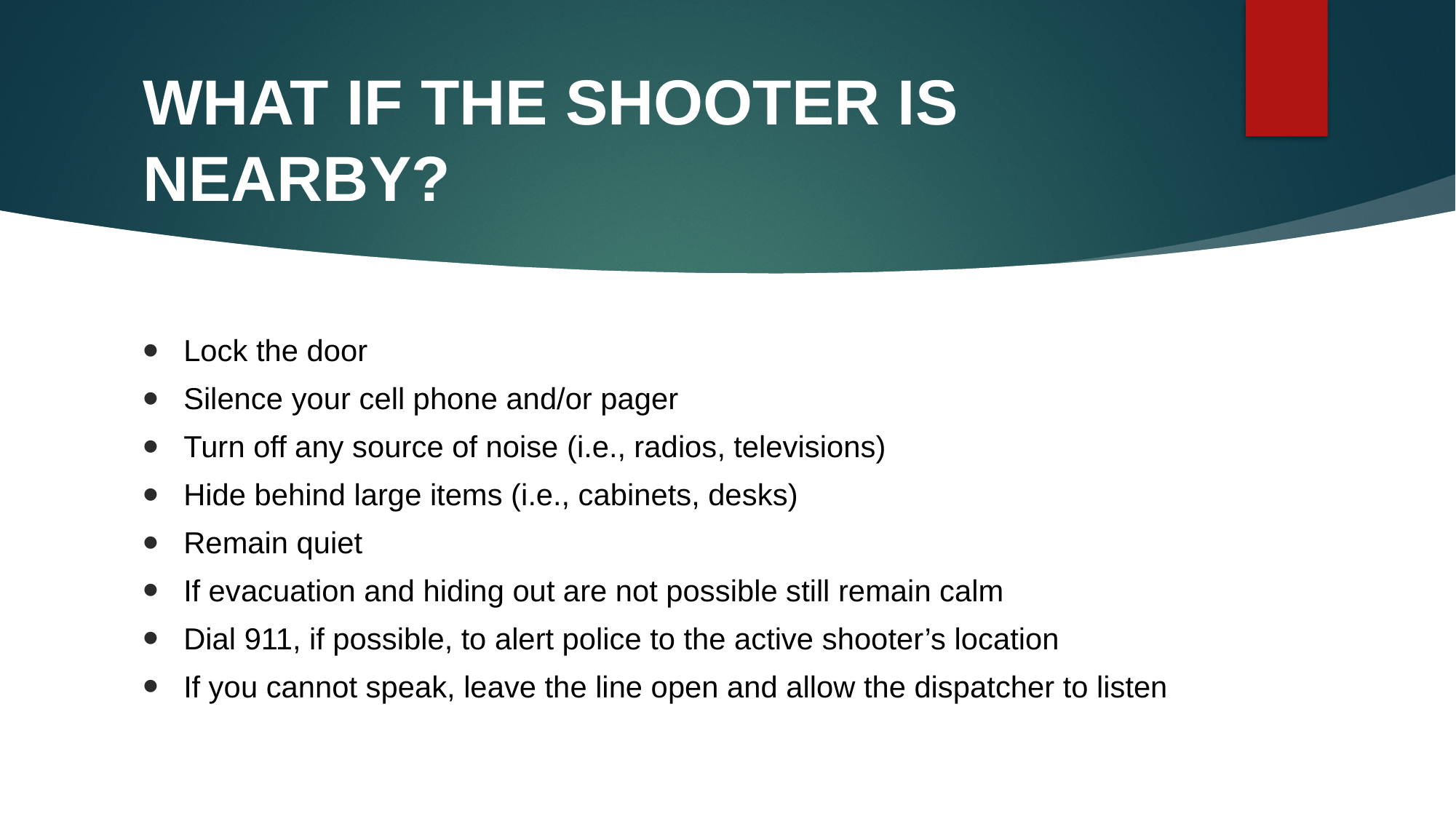

# WHAT IF THE SHOOTER IS NEARBY?

Lock the door
Silence your cell phone and/or pager
Turn off any source of noise (i.e., radios, televisions)
Hide behind large items (i.e., cabinets, desks)
Remain quiet
If evacuation and hiding out are not possible still remain calm
Dial 911, if possible, to alert police to the active shooter’s location
If you cannot speak, leave the line open and allow the dispatcher to listen